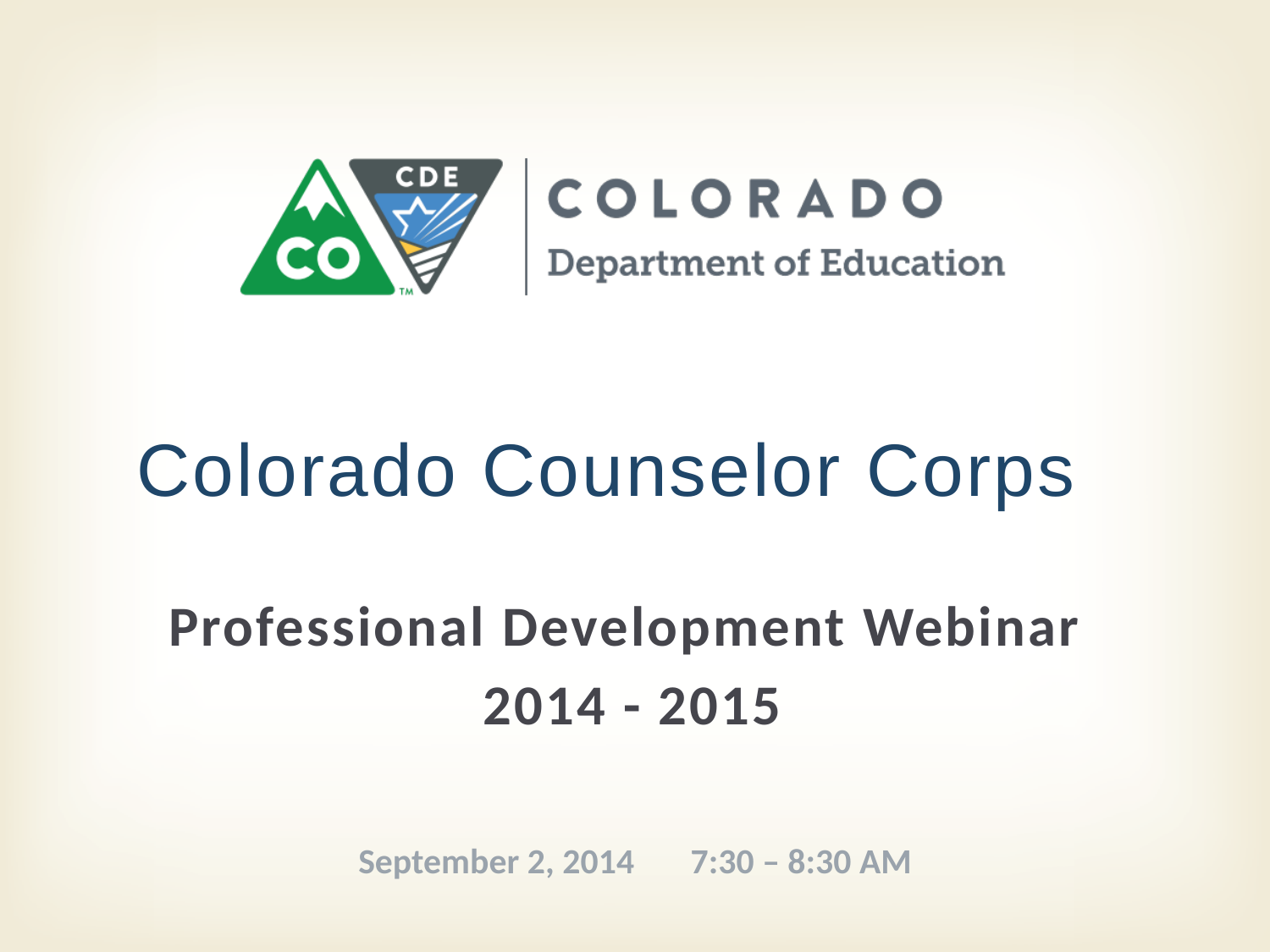

# Colorado Counselor Corps
Professional Development Webinar
2014 - 2015
September 2, 2014       7:30 – 8:30 AM